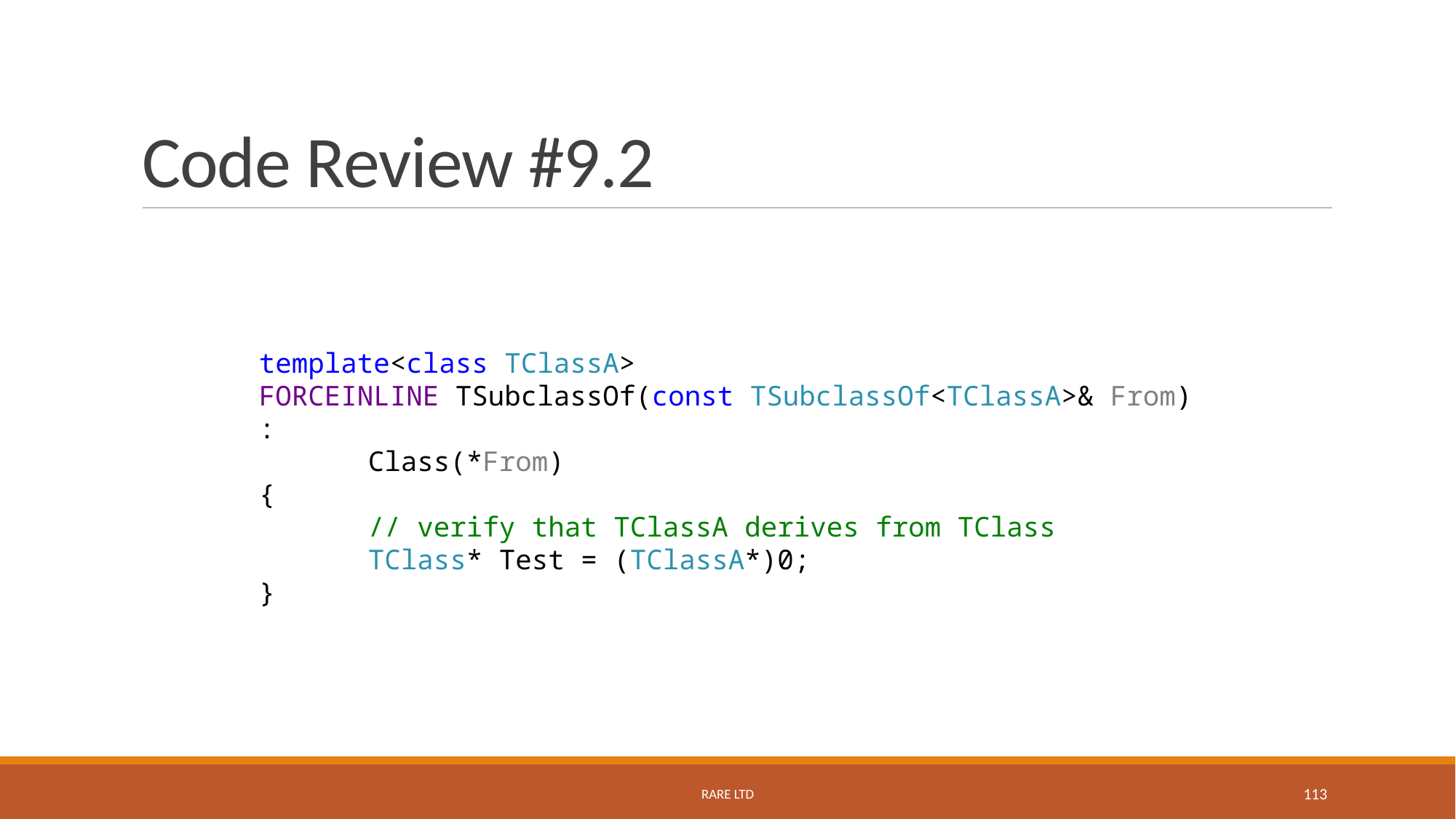

# Code Review #9.2
template<class TClassA>
FORCEINLINE TSubclassOf(const TSubclassOf<TClassA>& From) :
	Class(*From)
{
	// verify that TClassA derives from TClass
	TClass* Test = (TClassA*)0;
}
Rare Ltd
113